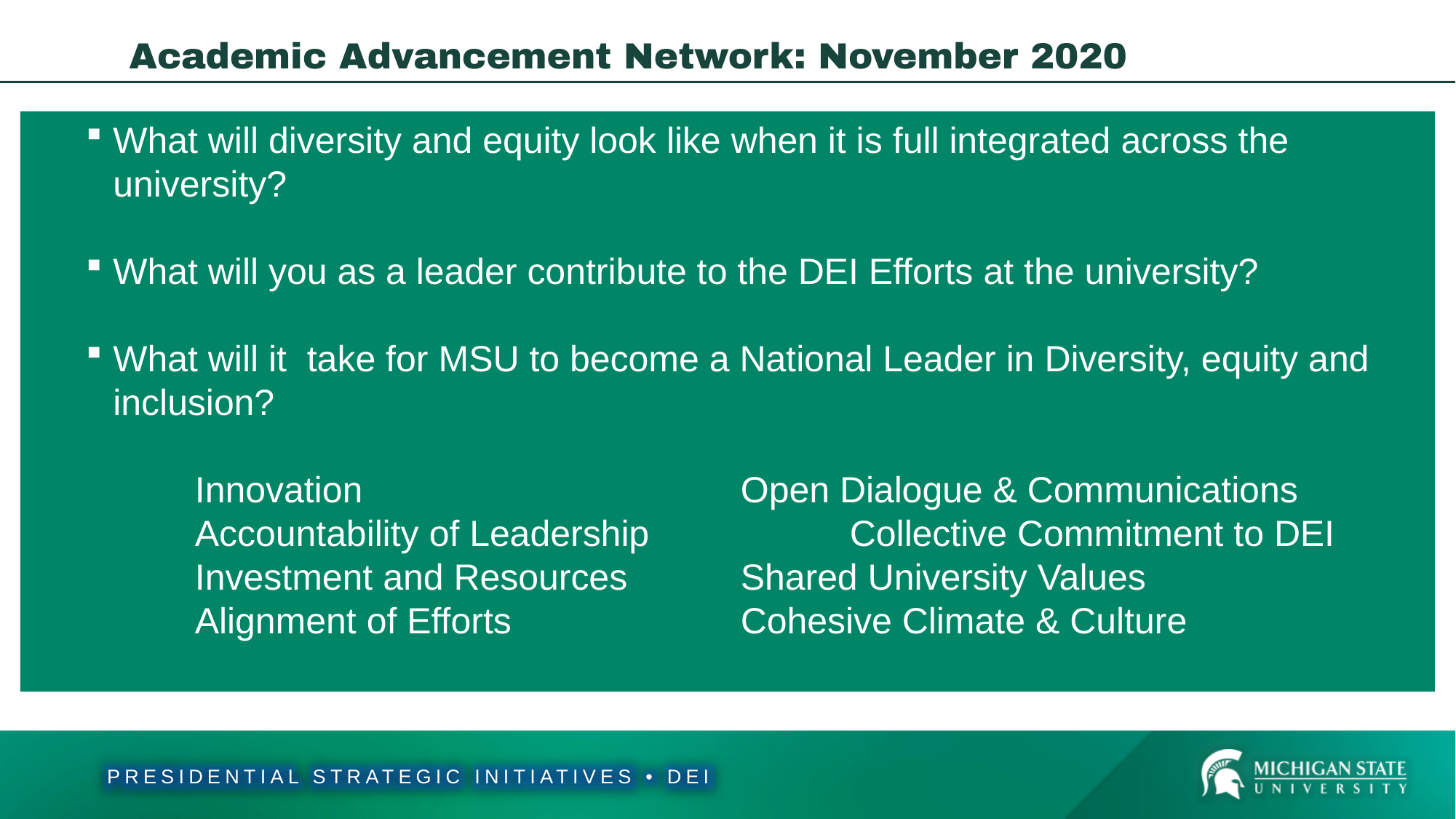

# Academic Advancement Network: November 2020
Academic Advancement Network: November 2020

What will diversity and equity look like when it is full integrated across the university?

What will you as a leader contribute to the DEI Efforts at the university?

What will it  take for MSU to become a National Leader in Diversity, equity and inclusion?

	Innovation				Open Dialogue & Communications
	Accountability of Leadership		Collective Commitment to DEI
	Investment and Resources		Shared University Values
	Alignment of Efforts 			Cohesive Climate & Culture